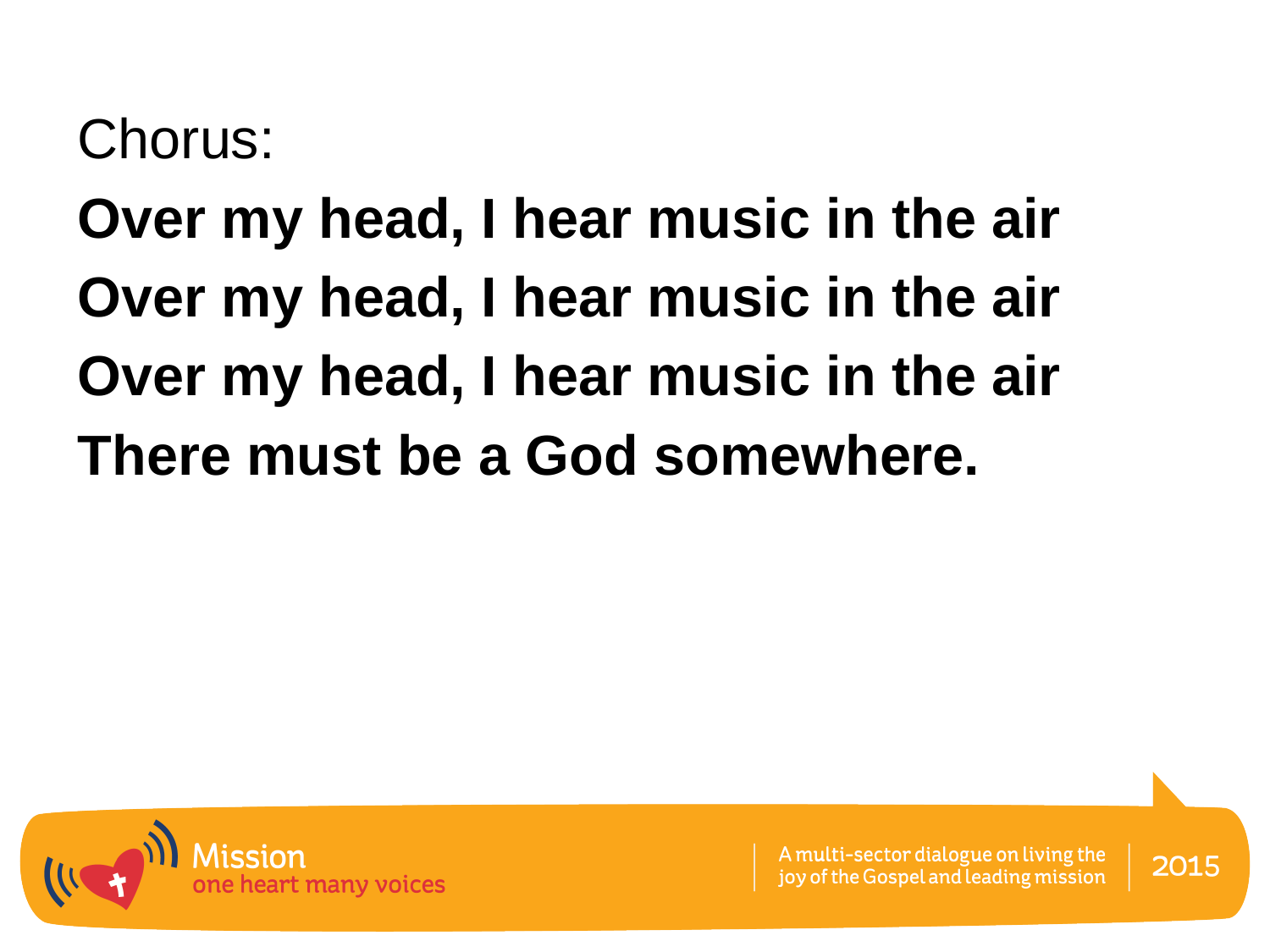

Chorus:
Over my head, I hear music in the air
Over my head, I hear music in the air
Over my head, I hear music in the air
There must be a God somewhere.